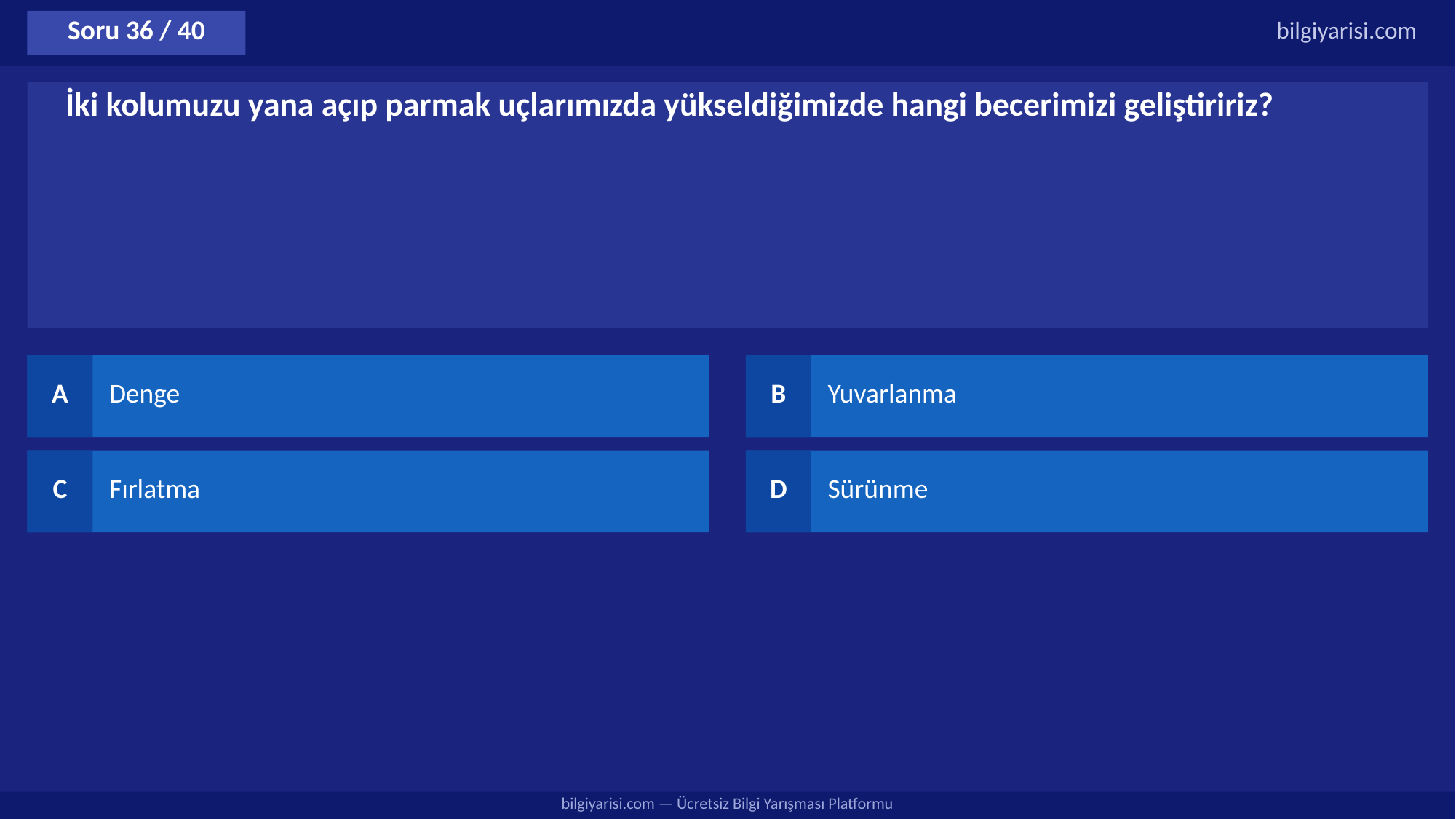

Soru 36 / 40
bilgiyarisi.com

İki kolumuzu yana açıp parmak uçlarımızda yükseldiğimizde hangi becerimizi geliştiririz?

A
Denge

B
Yuvarlanma

C
Fırlatma

D
Sürünme
bilgiyarisi.com — Ücretsiz Bilgi Yarışması Platformu